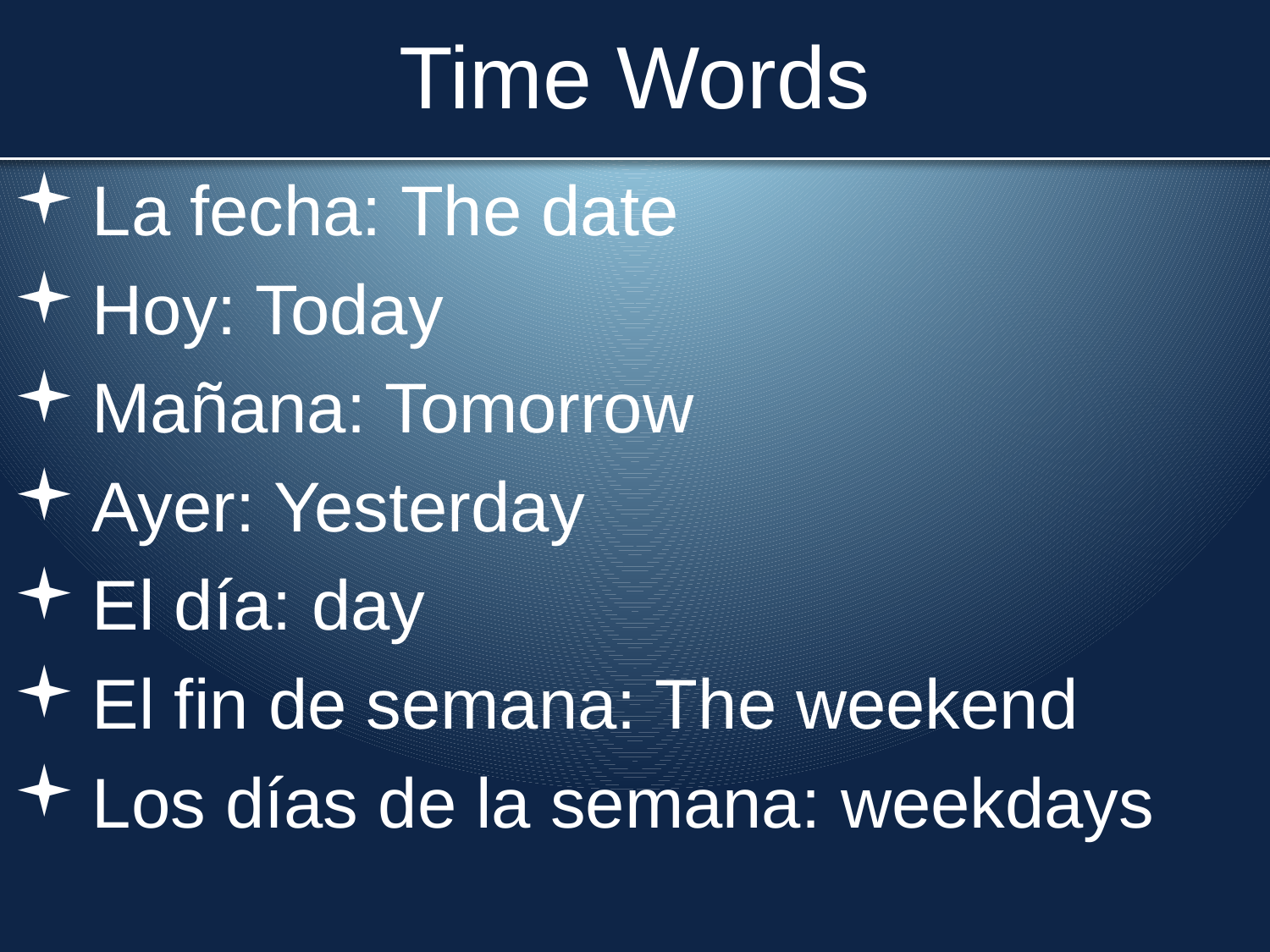

# Time Words
La fecha: The date
Hoy: Today
Mañana: Tomorrow
Ayer: Yesterday
El día: day
El fin de semana: The weekend
Los días de la semana: weekdays